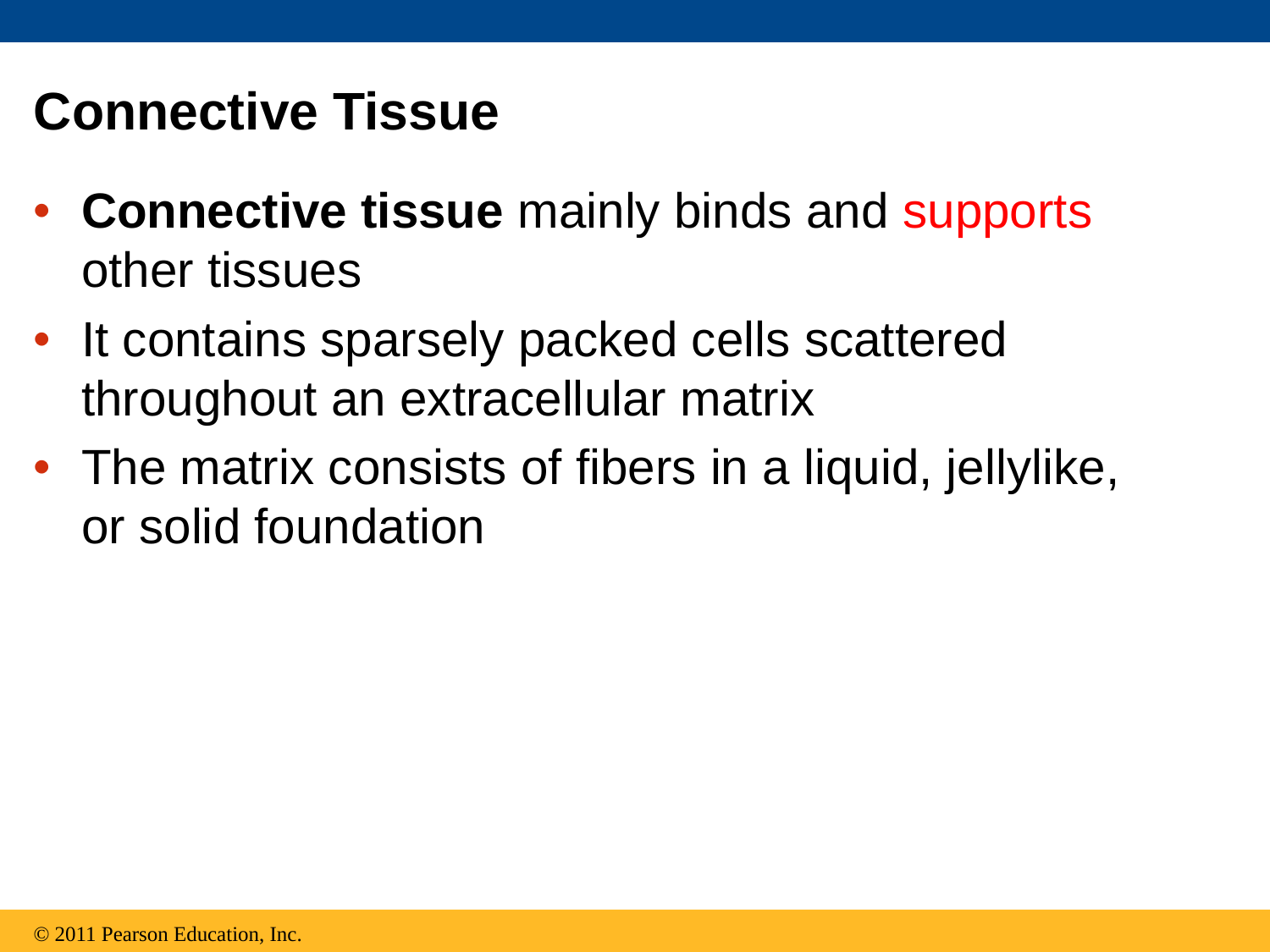

# Connective Tissue
Connective tissue mainly binds and supports other tissues
It contains sparsely packed cells scattered throughout an extracellular matrix
The matrix consists of fibers in a liquid, jellylike, or solid foundation

© 2011 Pearson Education, Inc.